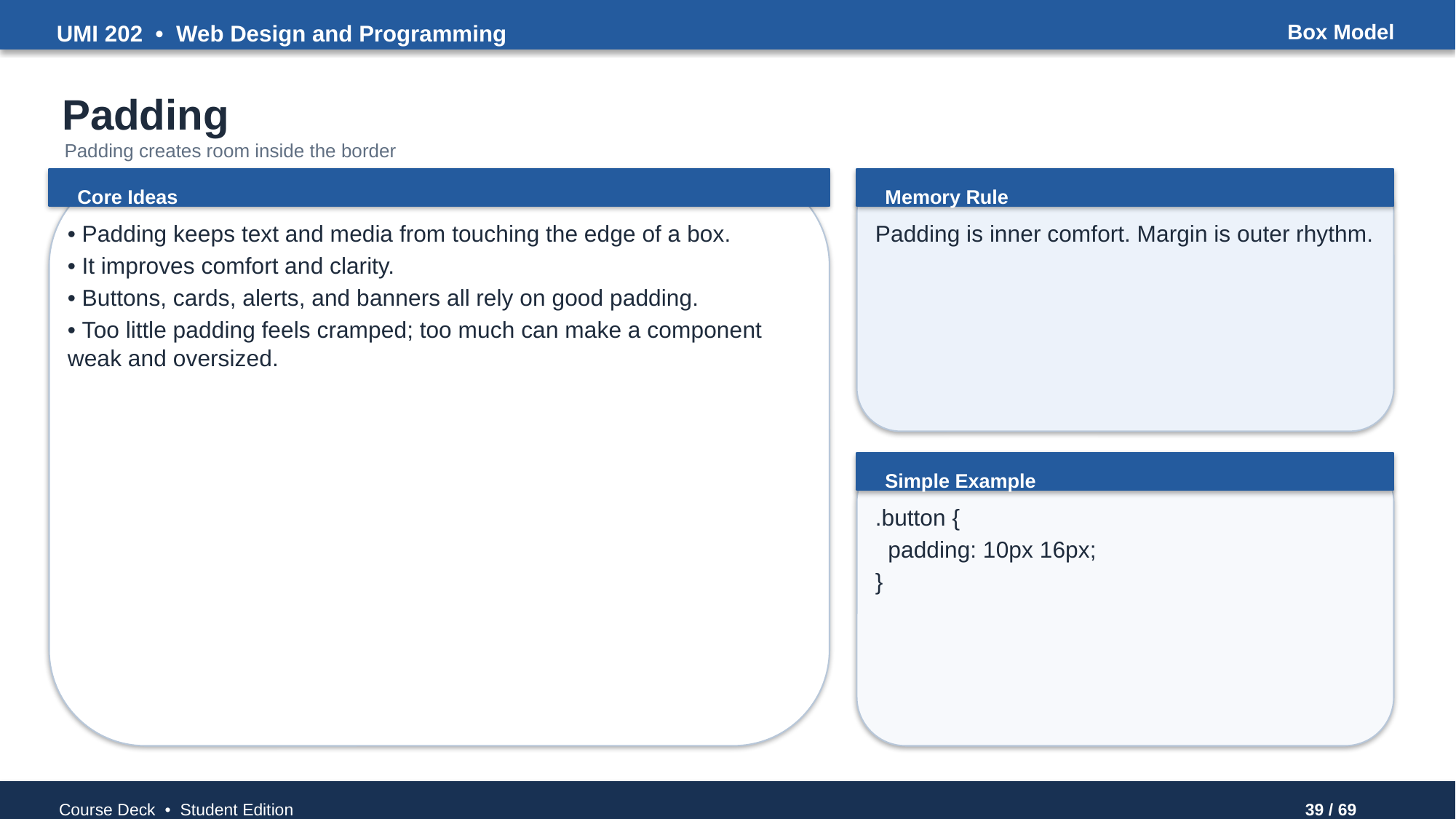

UMI 202  •  Web Design and Programming
Box Model
Padding
Padding creates room inside the border

Core Ideas
Memory Rule
• Padding keeps text and media from touching the edge of a box.
• It improves comfort and clarity.
• Buttons, cards, alerts, and banners all rely on good padding.
• Too little padding feels cramped; too much can make a component weak and oversized.
Padding is inner comfort. Margin is outer rhythm.

Simple Example
.button {
  padding: 10px 16px;
}

Course Deck  •  Student Edition
39 / 69